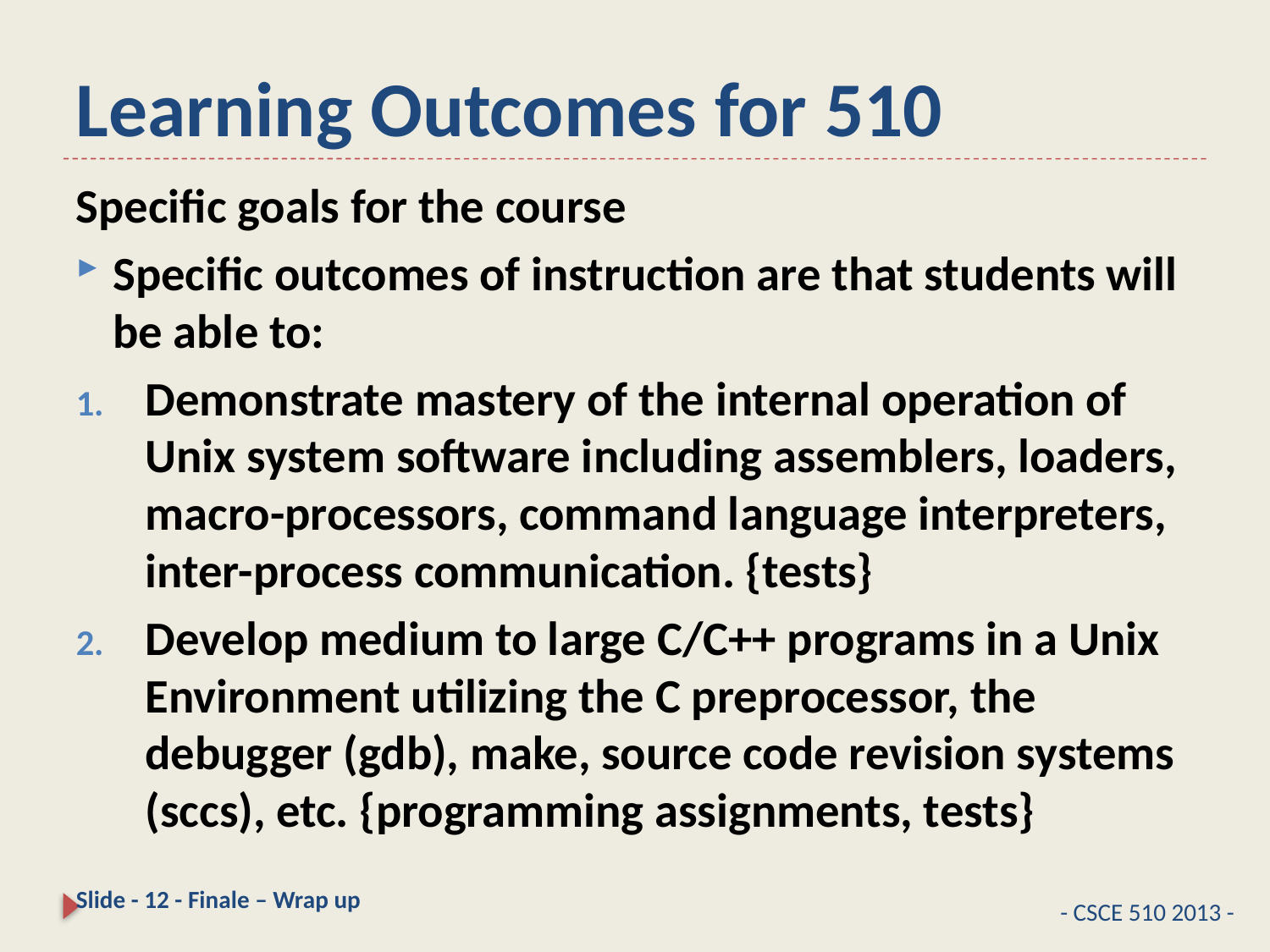

# Learning Outcomes for 510
Specific goals for the course
Specific outcomes of instruction are that students will be able to:
Demonstrate mastery of the internal operation of Unix system software including assemblers, loaders, macro-processors, command language interpreters, inter-process communication. {tests}
Develop medium to large C/C++ programs in a Unix Environment utilizing the C preprocessor, the debugger (gdb), make, source code revision systems (sccs), etc. {programming assignments, tests}

Slide - 12 - Finale – Wrap up
- CSCE 510 2013 -